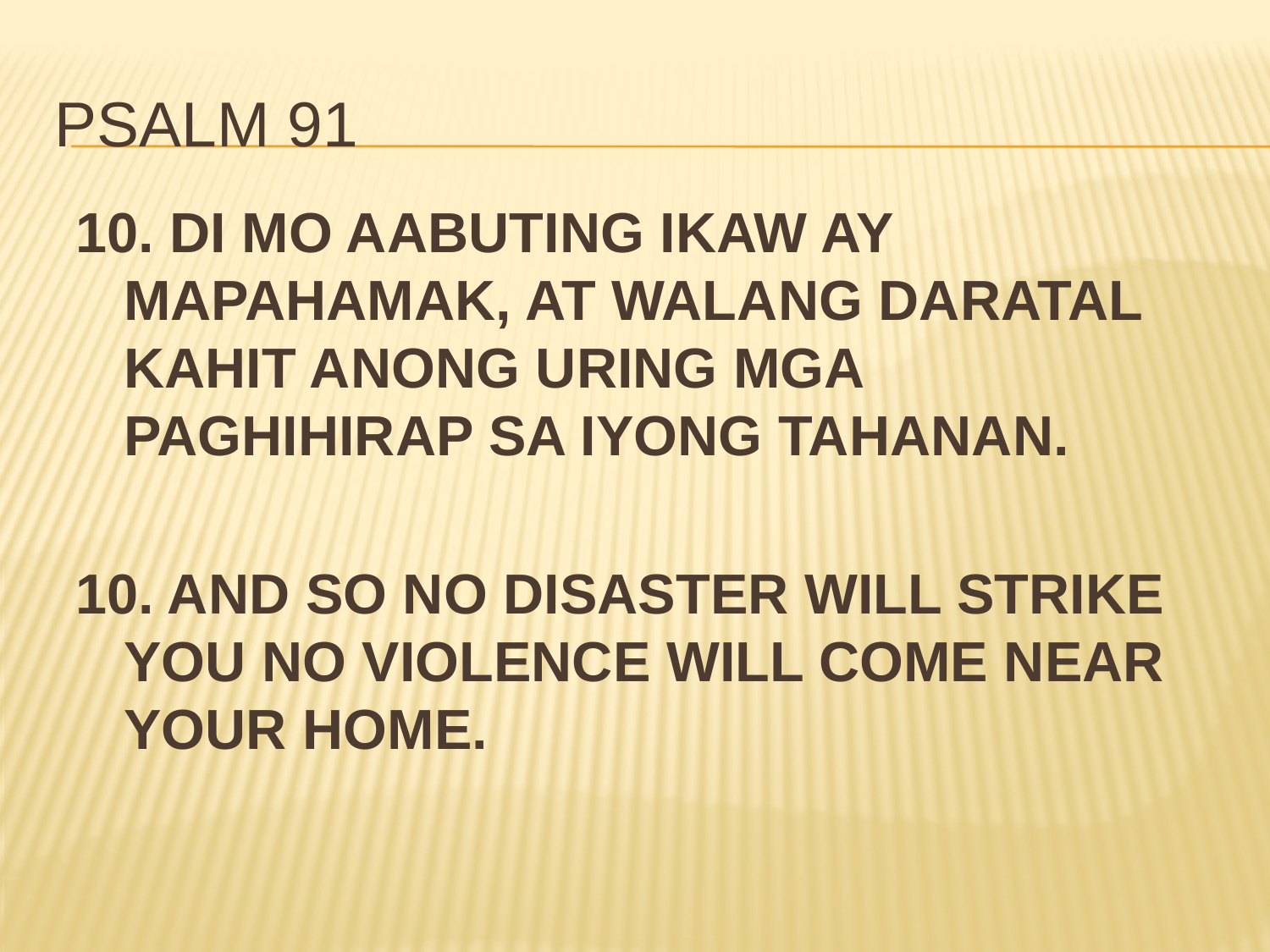

# Psalm 91
10. DI MO AABUTING IKAW AY MAPAHAMAK, AT WALANG DARATAL KAHIT ANONG URING MGA PAGHIHIRAP SA IYONG TAHANAN.

10. AND SO NO DISASTER WILL STRIKE YOU NO VIOLENCE WILL COME NEAR YOUR HOME.